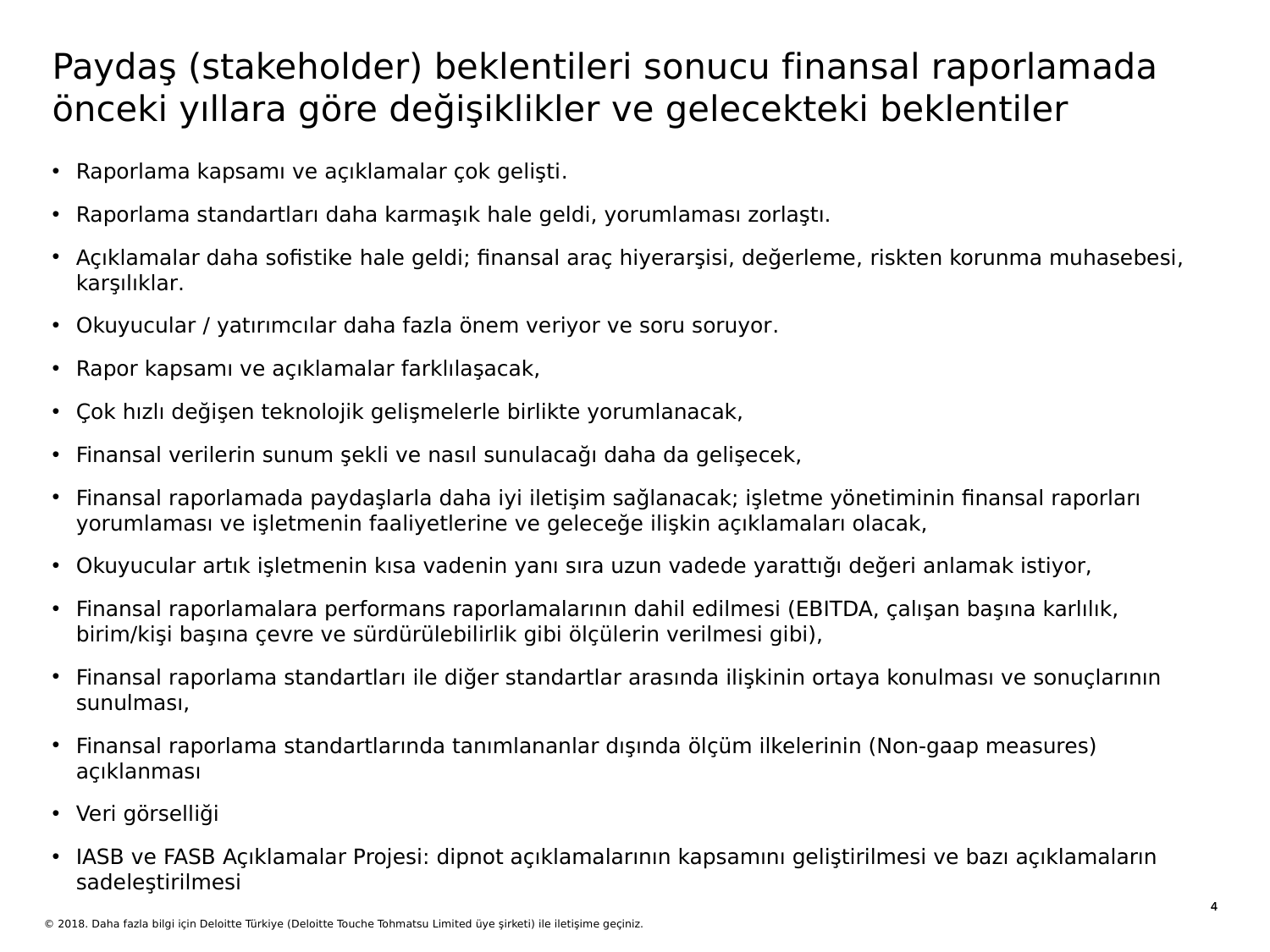

# Paydaş (stakeholder) beklentileri sonucu finansal raporlamada önceki yıllara göre değişiklikler ve gelecekteki beklentiler
Raporlama kapsamı ve açıklamalar çok gelişti.
Raporlama standartları daha karmaşık hale geldi, yorumlaması zorlaştı.
Açıklamalar daha sofistike hale geldi; finansal araç hiyerarşisi, değerleme, riskten korunma muhasebesi, karşılıklar.
Okuyucular / yatırımcılar daha fazla önem veriyor ve soru soruyor.
Rapor kapsamı ve açıklamalar farklılaşacak,
Çok hızlı değişen teknolojik gelişmelerle birlikte yorumlanacak,
Finansal verilerin sunum şekli ve nasıl sunulacağı daha da gelişecek,
Finansal raporlamada paydaşlarla daha iyi iletişim sağlanacak; işletme yönetiminin finansal raporları yorumlaması ve işletmenin faaliyetlerine ve geleceğe ilişkin açıklamaları olacak,
Okuyucular artık işletmenin kısa vadenin yanı sıra uzun vadede yarattığı değeri anlamak istiyor,
Finansal raporlamalara performans raporlamalarının dahil edilmesi (EBITDA, çalışan başına karlılık, birim/kişi başına çevre ve sürdürülebilirlik gibi ölçülerin verilmesi gibi),
Finansal raporlama standartları ile diğer standartlar arasında ilişkinin ortaya konulması ve sonuçlarının sunulması,
Finansal raporlama standartlarında tanımlananlar dışında ölçüm ilkelerinin (Non-gaap measures) açıklanması
Veri görselliği
IASB ve FASB Açıklamalar Projesi: dipnot açıklamalarının kapsamını geliştirilmesi ve bazı açıklamaların sadeleştirilmesi